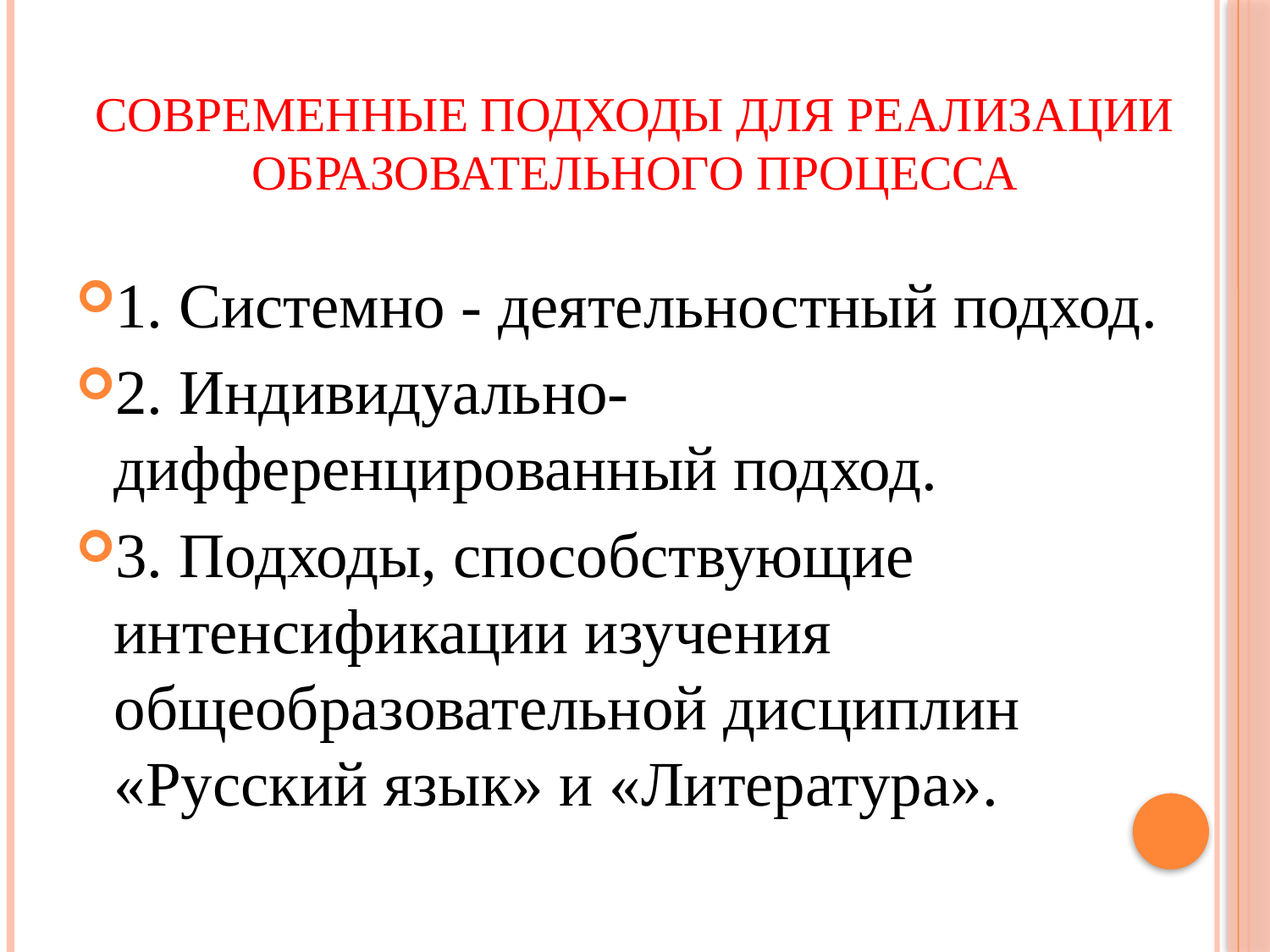

# Современные подходы для реализации образовательного процесса
1. Системно - деятельностный подход.
2. Индивидуально-дифференцированный подход.
3. Подходы, способствующие интенсификации изучения общеобразовательной дисциплин  «Русский язык» и «Литература».